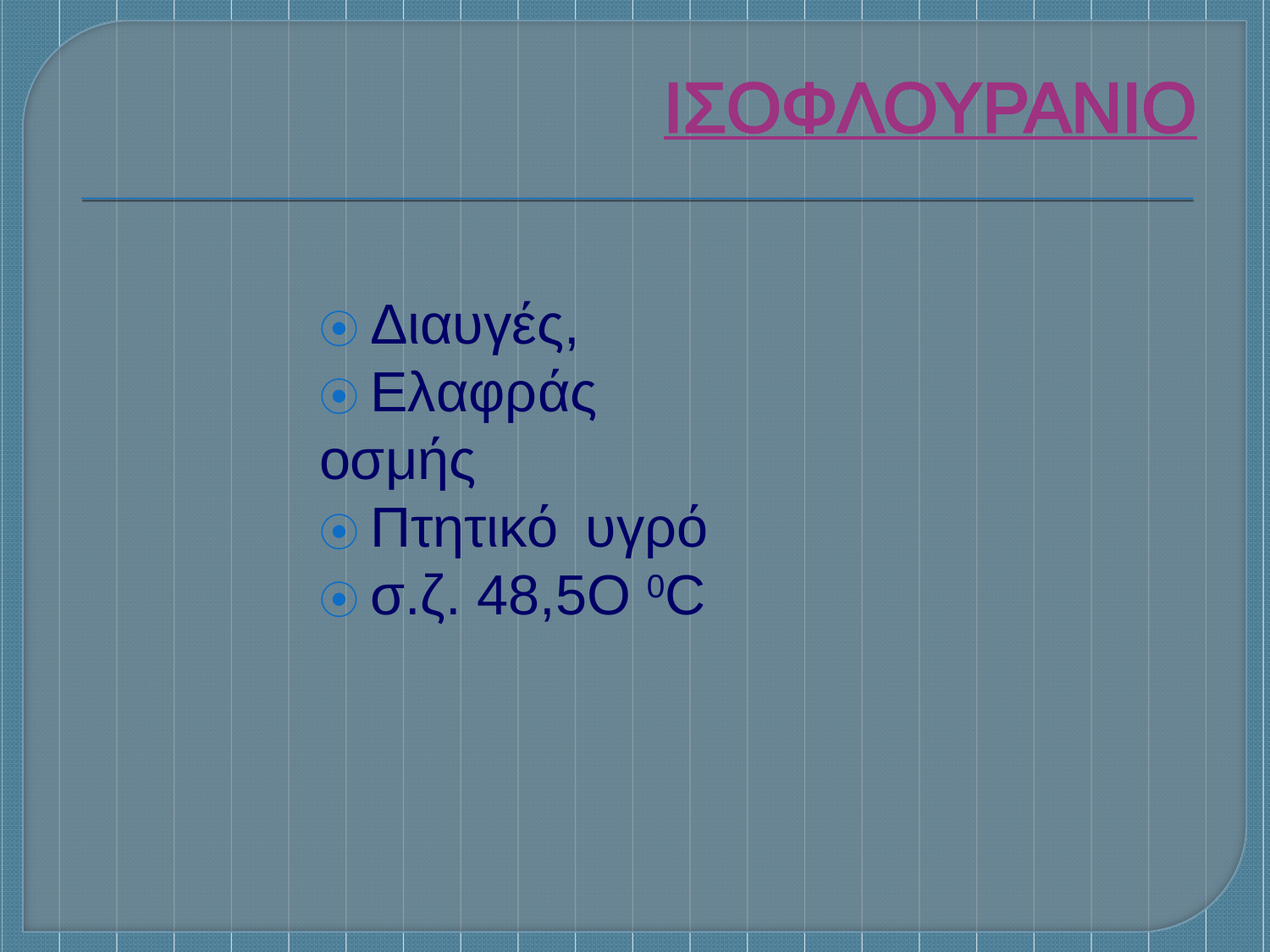

ΙΣΟΦΛΟΥΡΑΝΙΟ
⦿ Διαυγές,
⦿ Ελαφράς	οσμής
⦿ Πτητικό	υγρό
⦿ σ.ζ. 48,5ο 0C